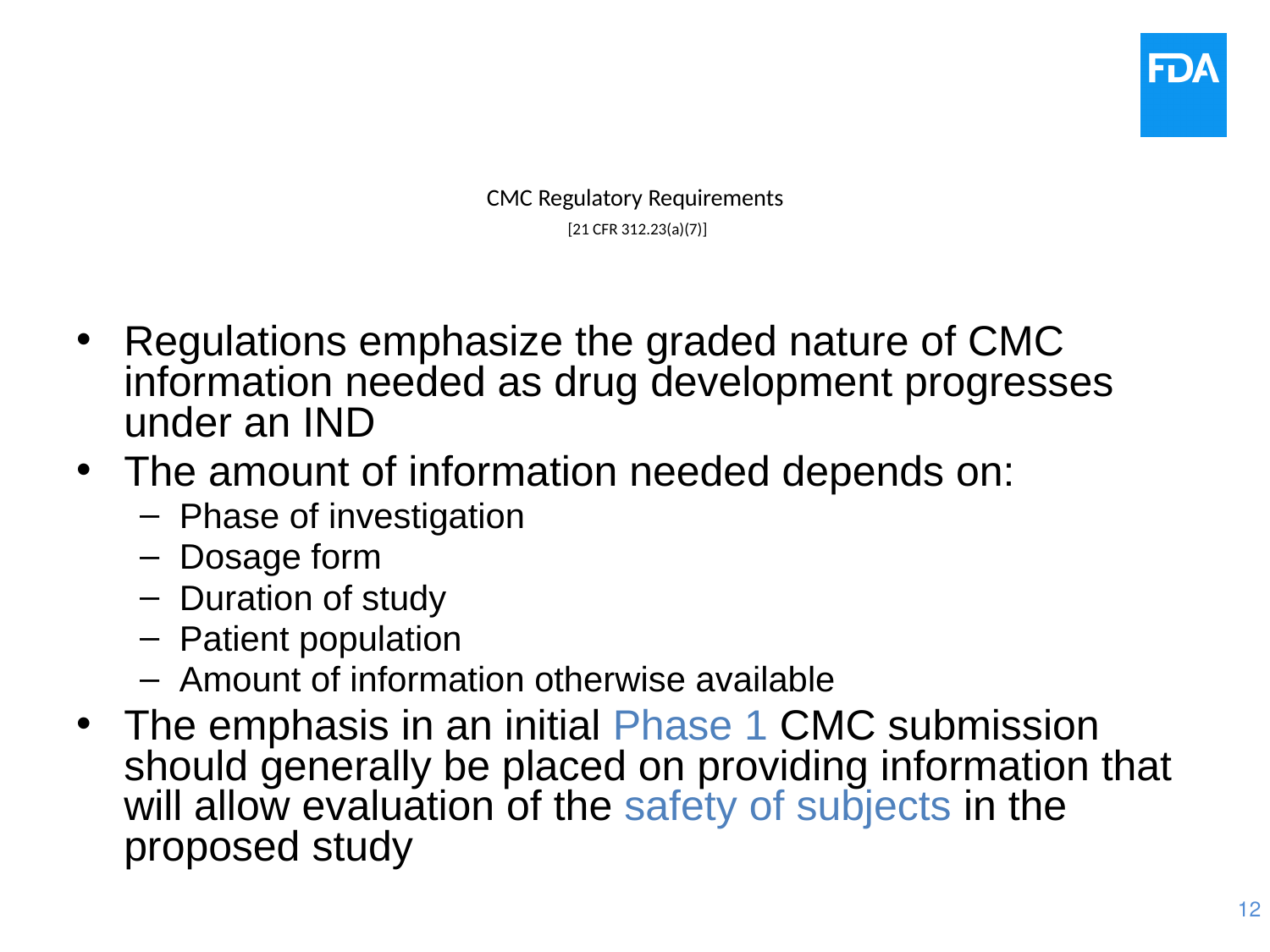

# CMC Regulatory Requirements [21 CFR 312.23(a)(7)]
Regulations emphasize the graded nature of CMC information needed as drug development progresses under an IND
The amount of information needed depends on:
Phase of investigation
Dosage form
Duration of study
Patient population
Amount of information otherwise available
The emphasis in an initial Phase 1 CMC submission should generally be placed on providing information that will allow evaluation of the safety of subjects in the proposed study